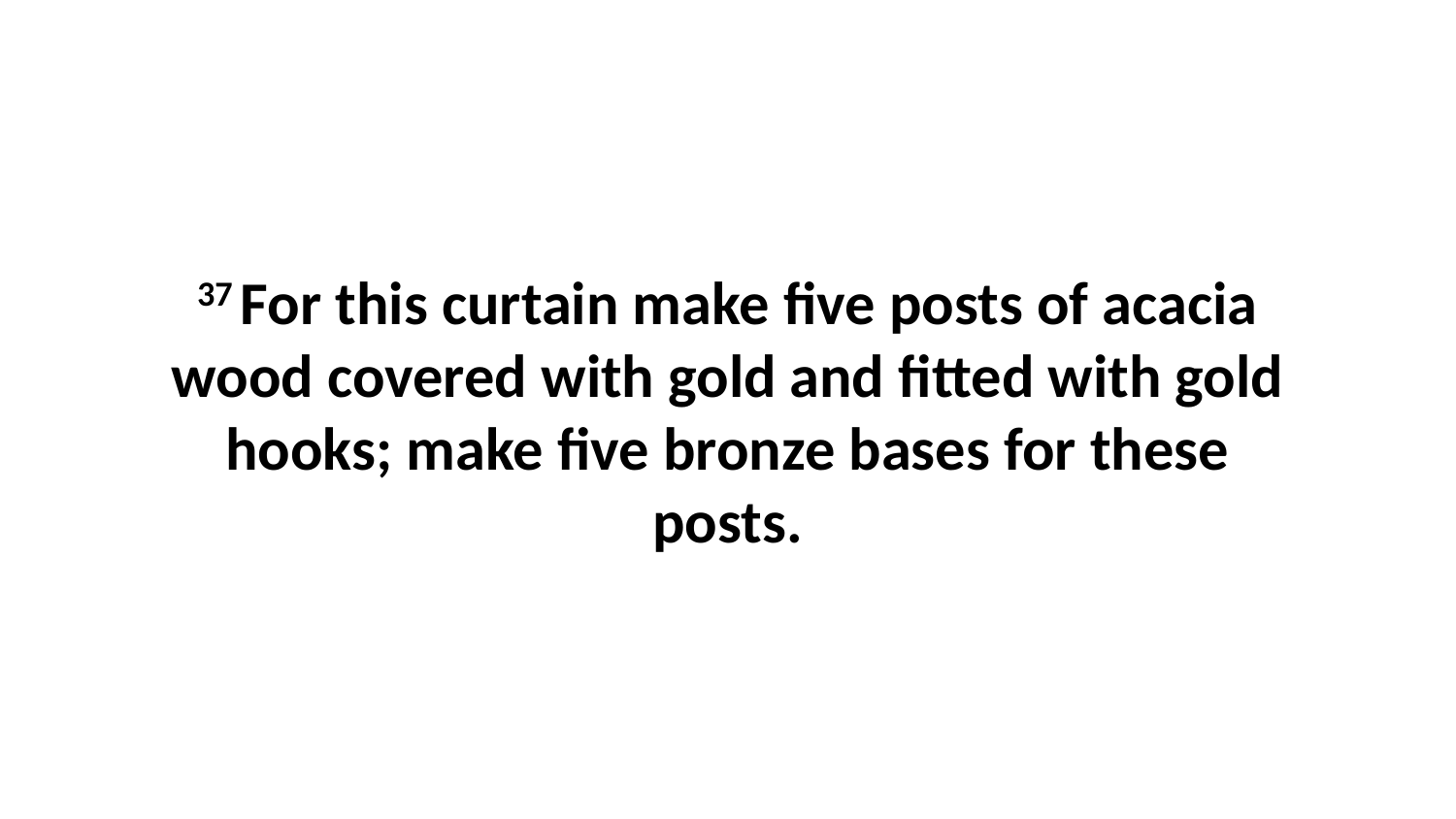

37 For this curtain make five posts of acacia wood covered with gold and fitted with gold hooks; make five bronze bases for these posts.